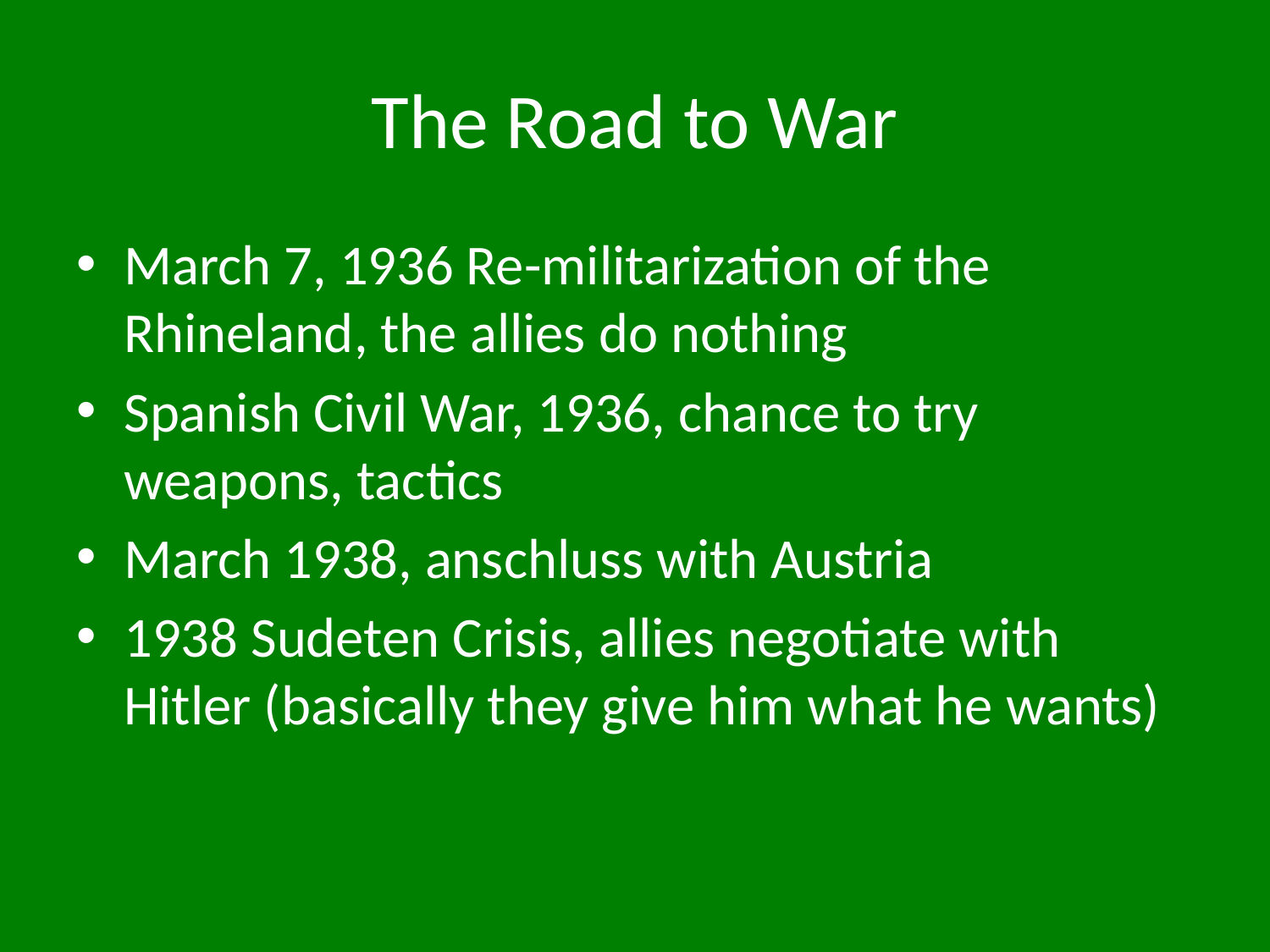

# The Road to War
March 7, 1936 Re-militarization of the Rhineland, the allies do nothing
Spanish Civil War, 1936, chance to try weapons, tactics
March 1938, anschluss with Austria
1938 Sudeten Crisis, allies negotiate with Hitler (basically they give him what he wants)